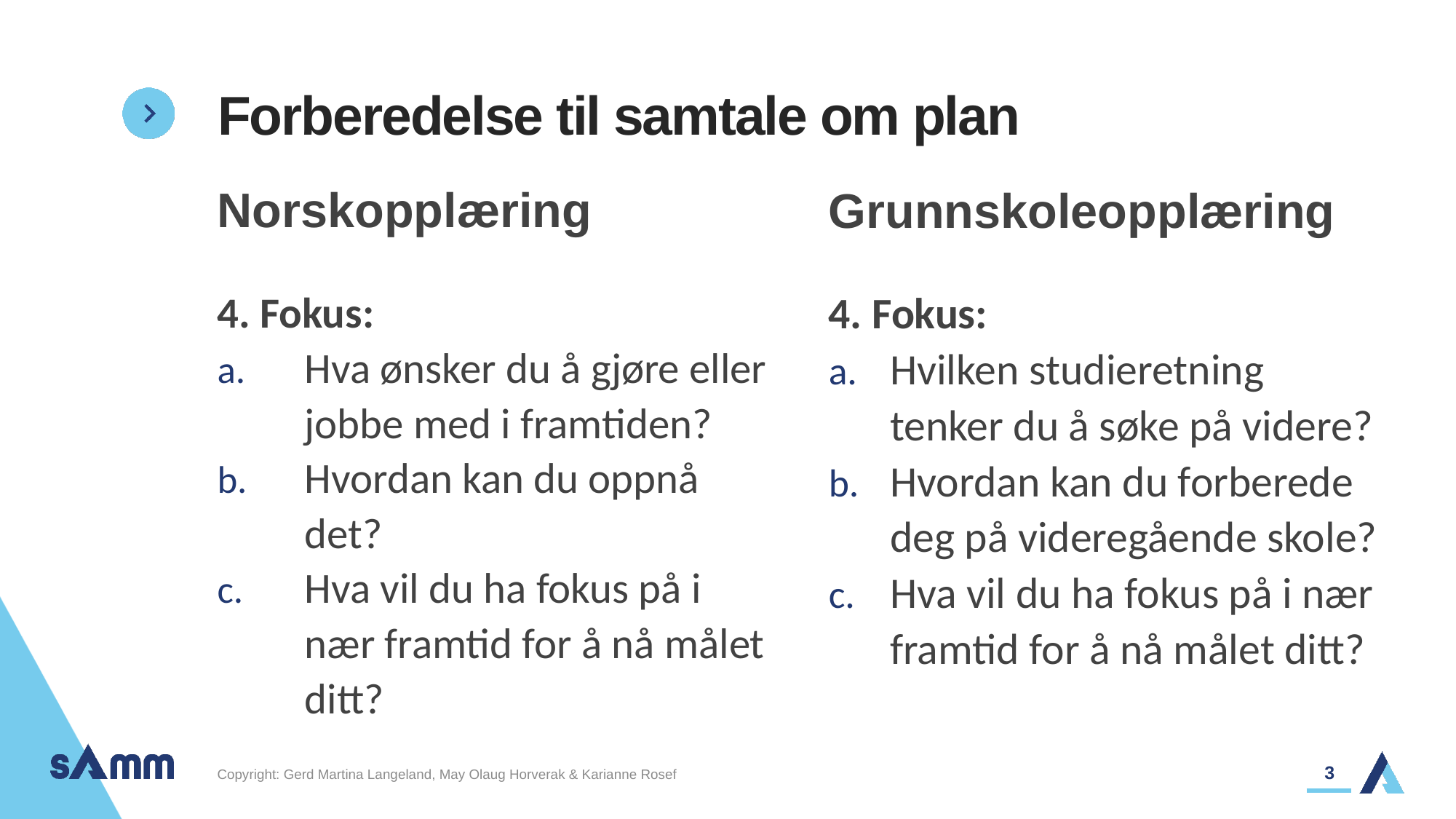

# Forberedelse til samtale om plan
Norskopplæring
Grunnskoleopplæring
4. Fokus:
Hva ønsker du å gjøre eller jobbe med i framtiden?
Hvordan kan du oppnå det?
Hva vil du ha fokus på i nær framtid for å nå målet ditt?

4. Fokus:
Hvilken studieretning tenker du å søke på videre?
Hvordan kan du forberede deg på videregående skole?
Hva vil du ha fokus på i nær framtid for å nå målet ditt?

3
Copyright: Gerd Martina Langeland, May Olaug Horverak & Karianne Rosef